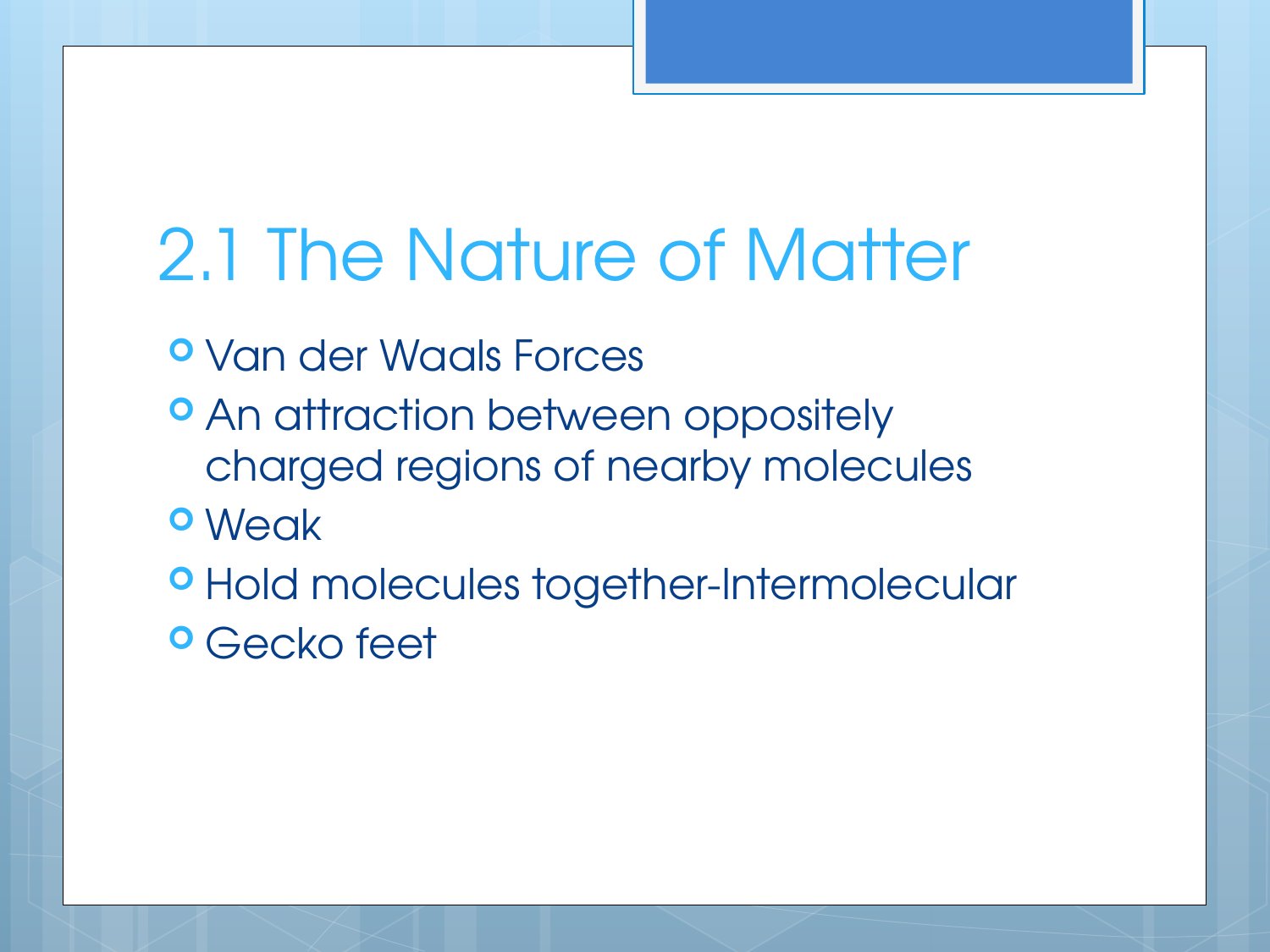

# 2.1 The Nature of Matter
Van der Waals Forces
An attraction between oppositely charged regions of nearby molecules
Weak
Hold molecules together-Intermolecular
Gecko feet